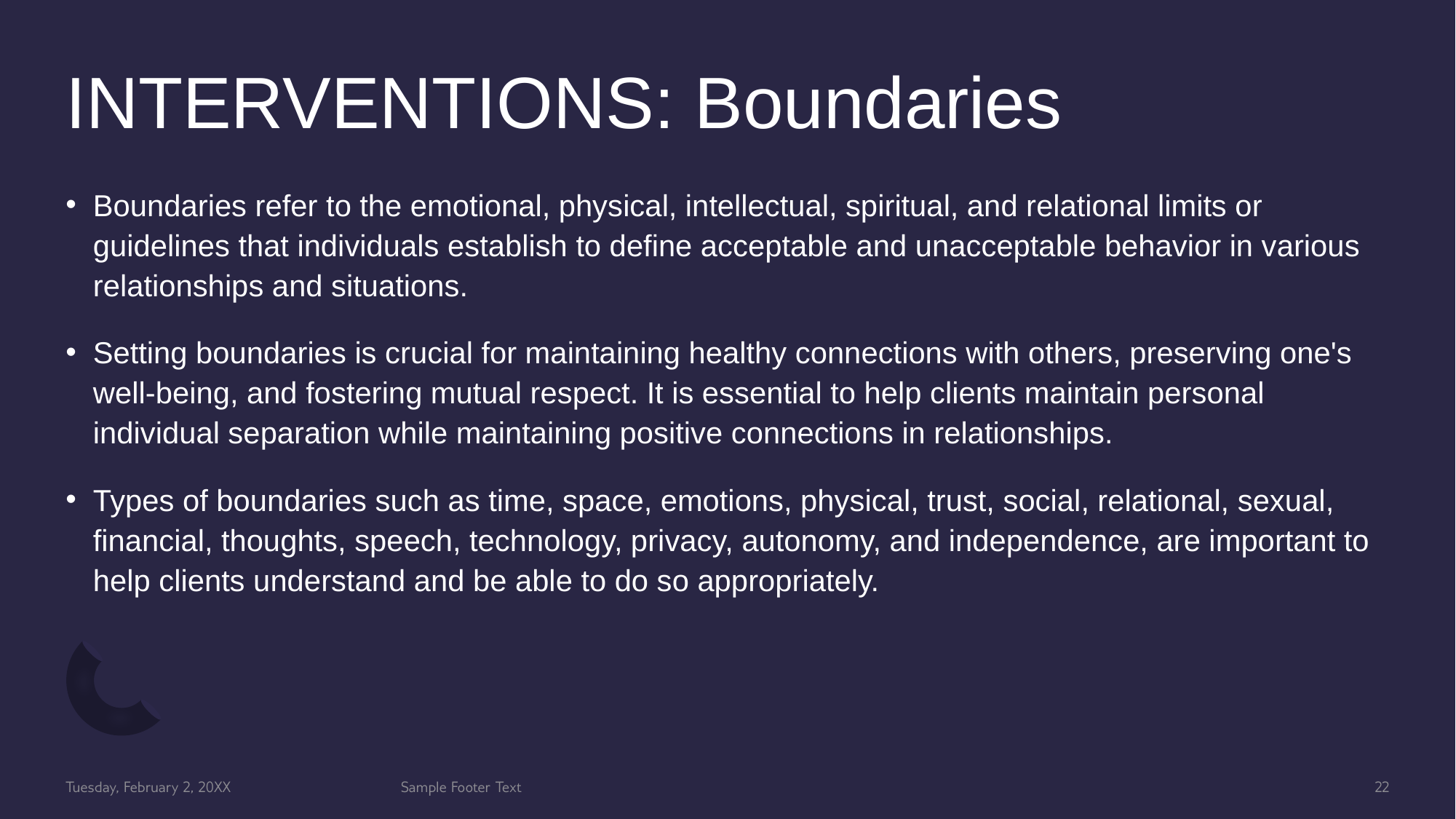

# INTERVENTIONS: Boundaries
Boundaries refer to the emotional, physical, intellectual, spiritual, and relational limits or guidelines that individuals establish to define acceptable and unacceptable behavior in various relationships and situations.
Setting boundaries is crucial for maintaining healthy connections with others, preserving one's well-being, and fostering mutual respect. It is essential to help clients maintain personal individual separation while maintaining positive connections in relationships.
Types of boundaries such as time, space, emotions, physical, trust, social, relational, sexual, financial, thoughts, speech, technology, privacy, autonomy, and independence, are important to help clients understand and be able to do so appropriately.
Tuesday, February 2, 20XX
Sample Footer Text
22